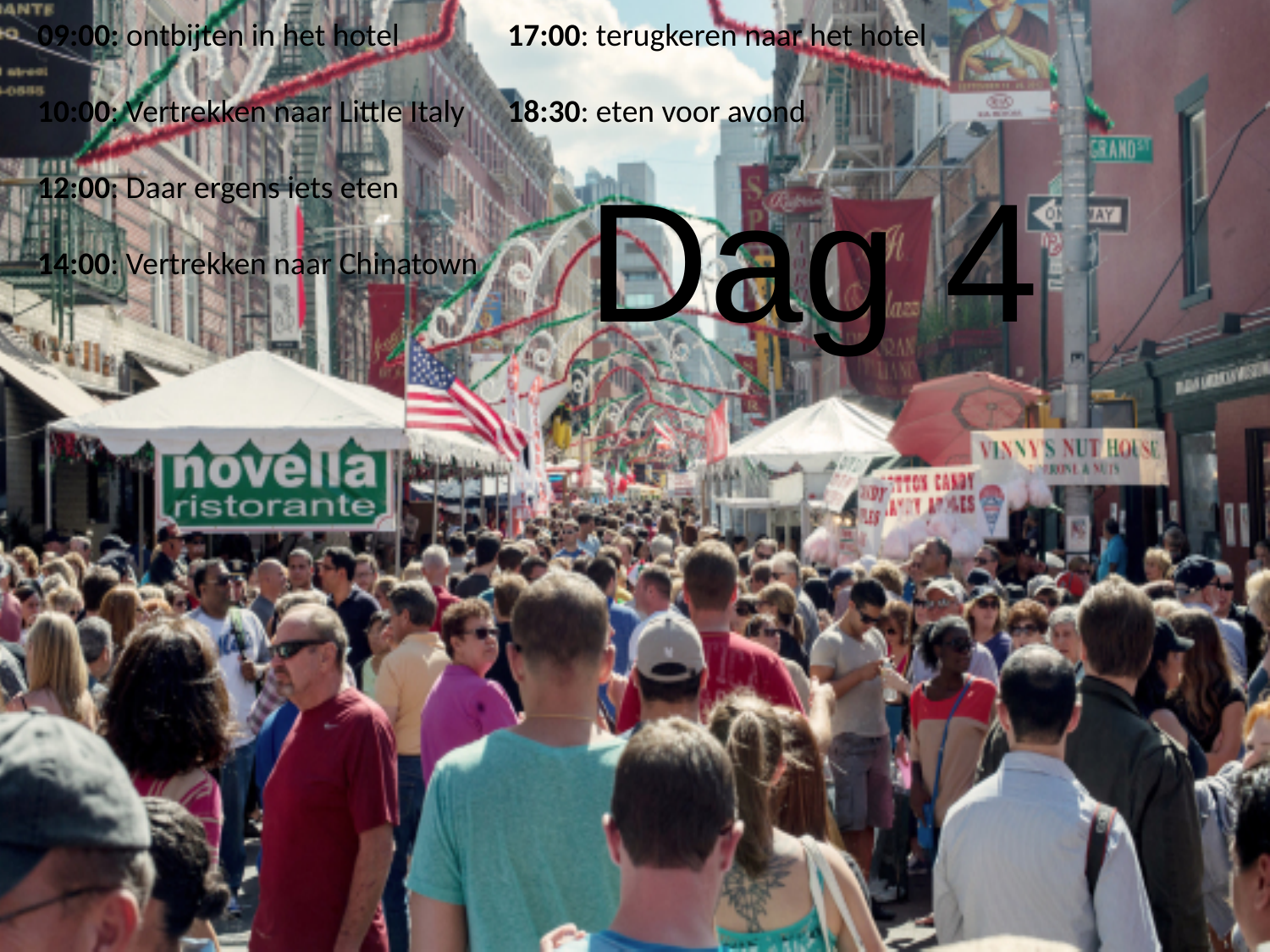

09:00: ontbijten in het hotel

10:00: Vertrekken naar Little Italy

12:00: Daar ergens iets eten

14:00: Vertrekken naar Chinatown

17:00: terugkeren naar het hotel

18:30: eten voor avond
# Dag 4